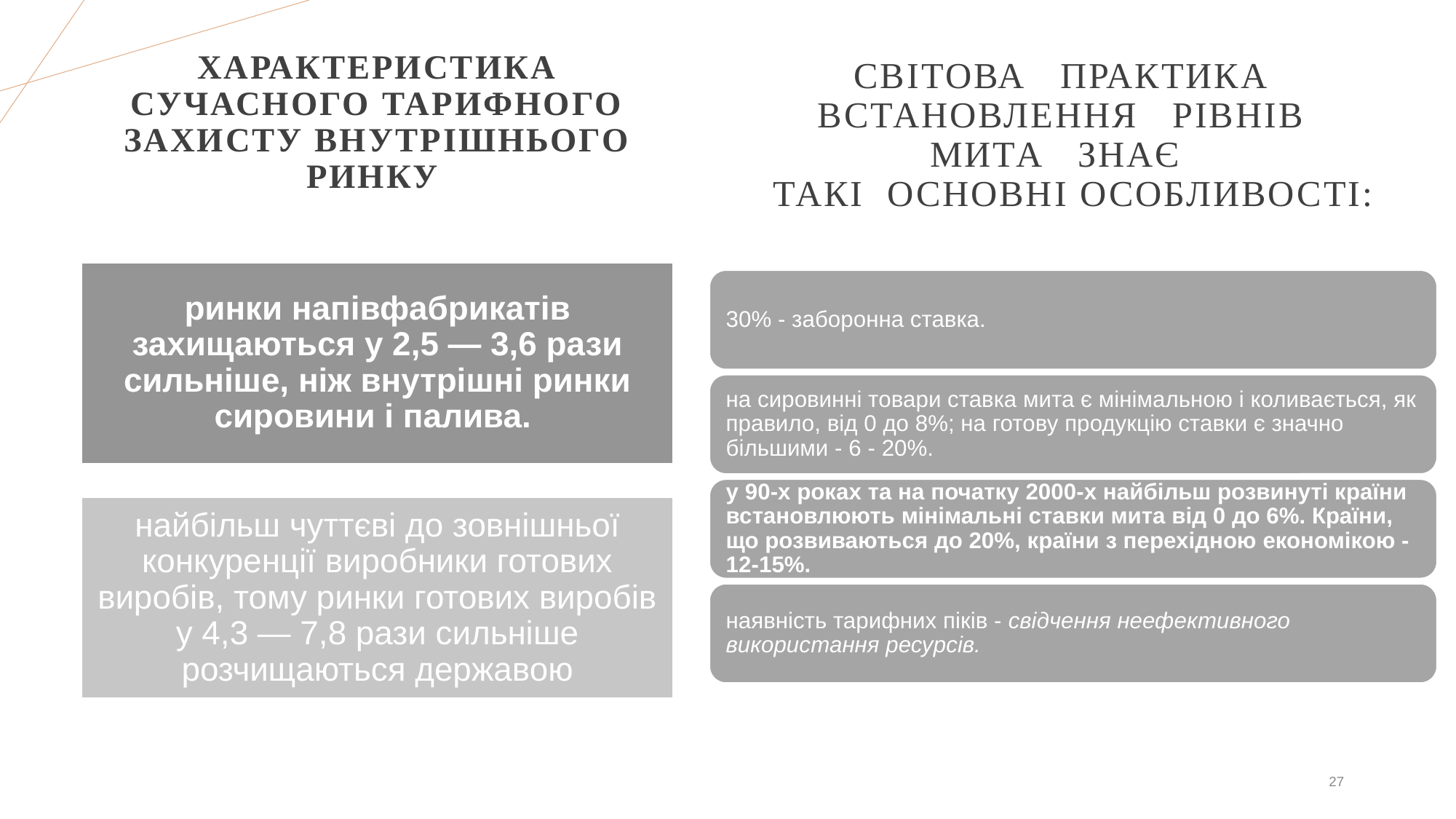

# Характеристика сучасного тарифного захисту внутрішнього ринку
Світова   практика   встановлення   рівнів   мита   знає
такі  основні особливості:
30% - заборонна ставка.
на сировинні товари ставка мита є мінімальною і коливається, як правило, від 0 до 8%; на готову продукцію ставки є значно більшими - 6 - 20%.
у 90-х роках та на початку 2000-х найбільш розвинуті країни встановлюють мінімальні ставки мита від 0 до 6%. Країни, що розвиваються до 20%, країни з перехідною економікою - 12-15%.
наявність тарифних піків - свідчення неефективного використання ресурсів.
ринки напівфабрикатів захищаються у 2,5 — 3,6 рази сильніше, ніж внутрішні ринки сировини і палива.
найбільш чуттєві до зовнішньої конкуренції виробники готових виробів, тому ринки готових виробів у 4,3 — 7,8 рази сильніше розчищаються державою
27